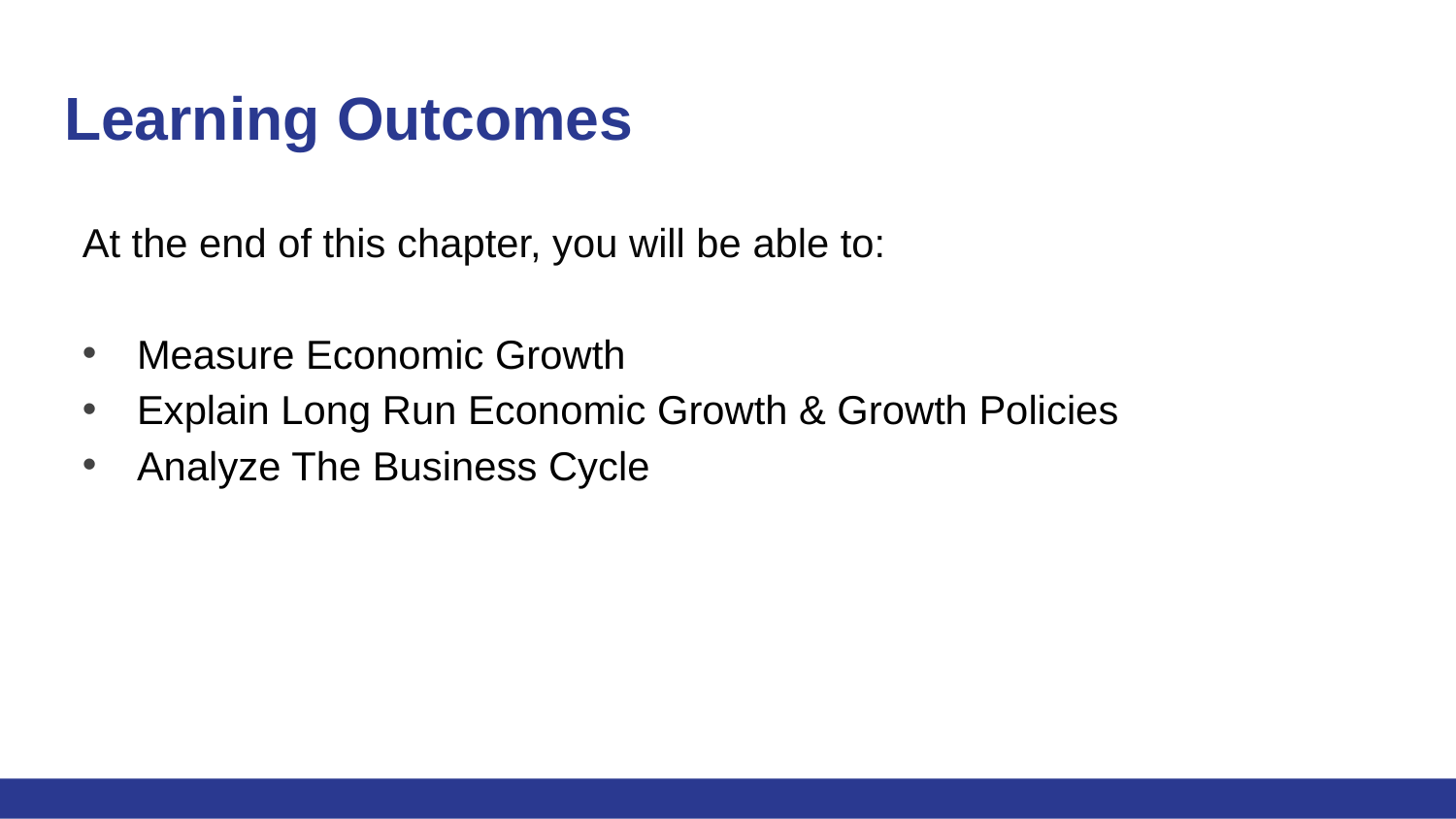

# Learning Outcomes
At the end of this chapter, you will be able to:

Measure Economic Growth
Explain Long Run Economic Growth & Growth Policies
Analyze The Business Cycle